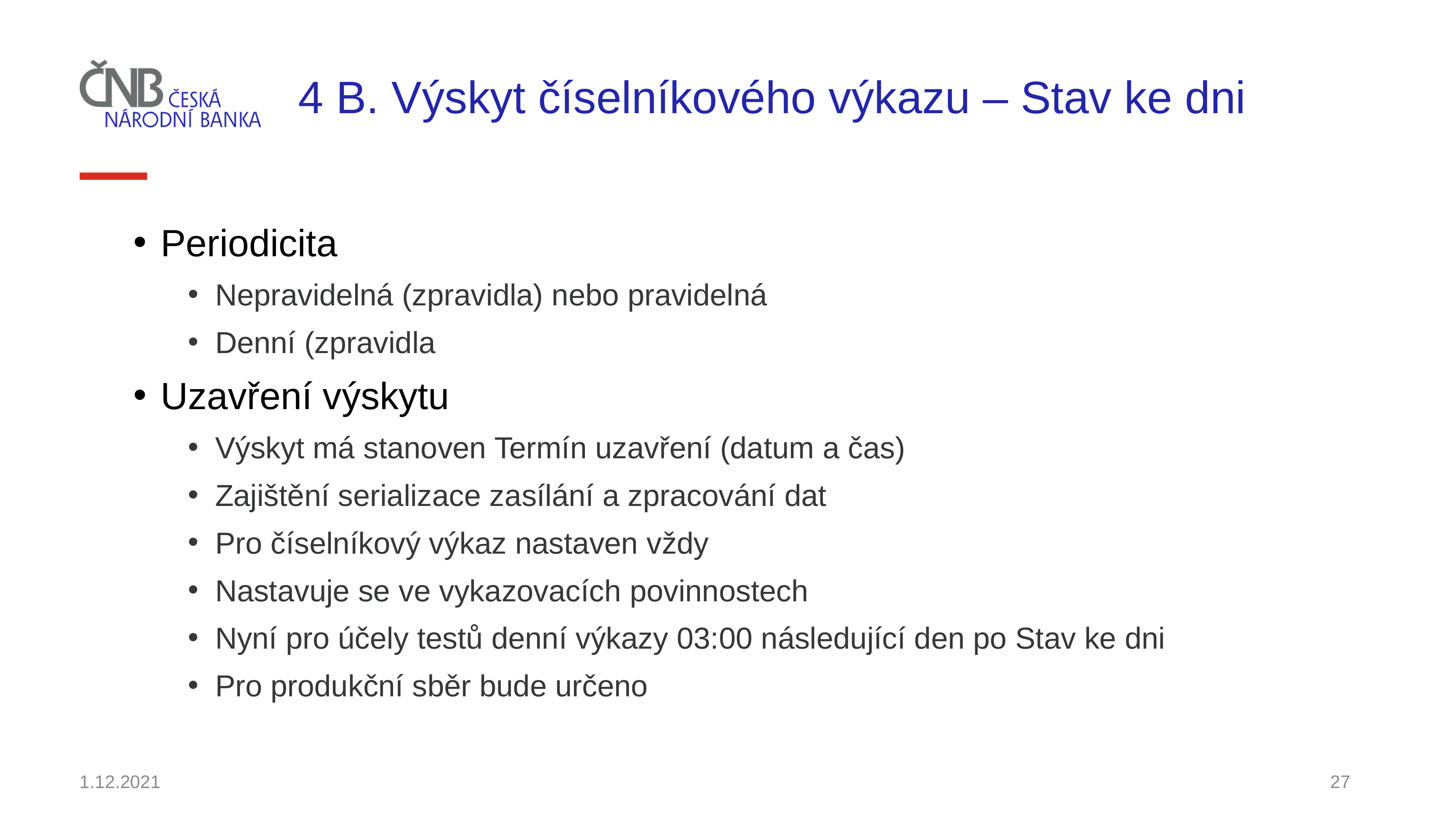

# 4 B. Výskyt číselníkového výkazu – Stav ke dni
Periodicita
Nepravidelná (zpravidla) nebo pravidelná
Denní (zpravidla
Uzavření výskytu
Výskyt má stanoven Termín uzavření (datum a čas)
Zajištění serializace zasílání a zpracování dat
Pro číselníkový výkaz nastaven vždy
Nastavuje se ve vykazovacích povinnostech
Nyní pro účely testů denní výkazy 03:00 následující den po Stav ke dni
Pro produkční sběr bude určeno

1.12.2021

27